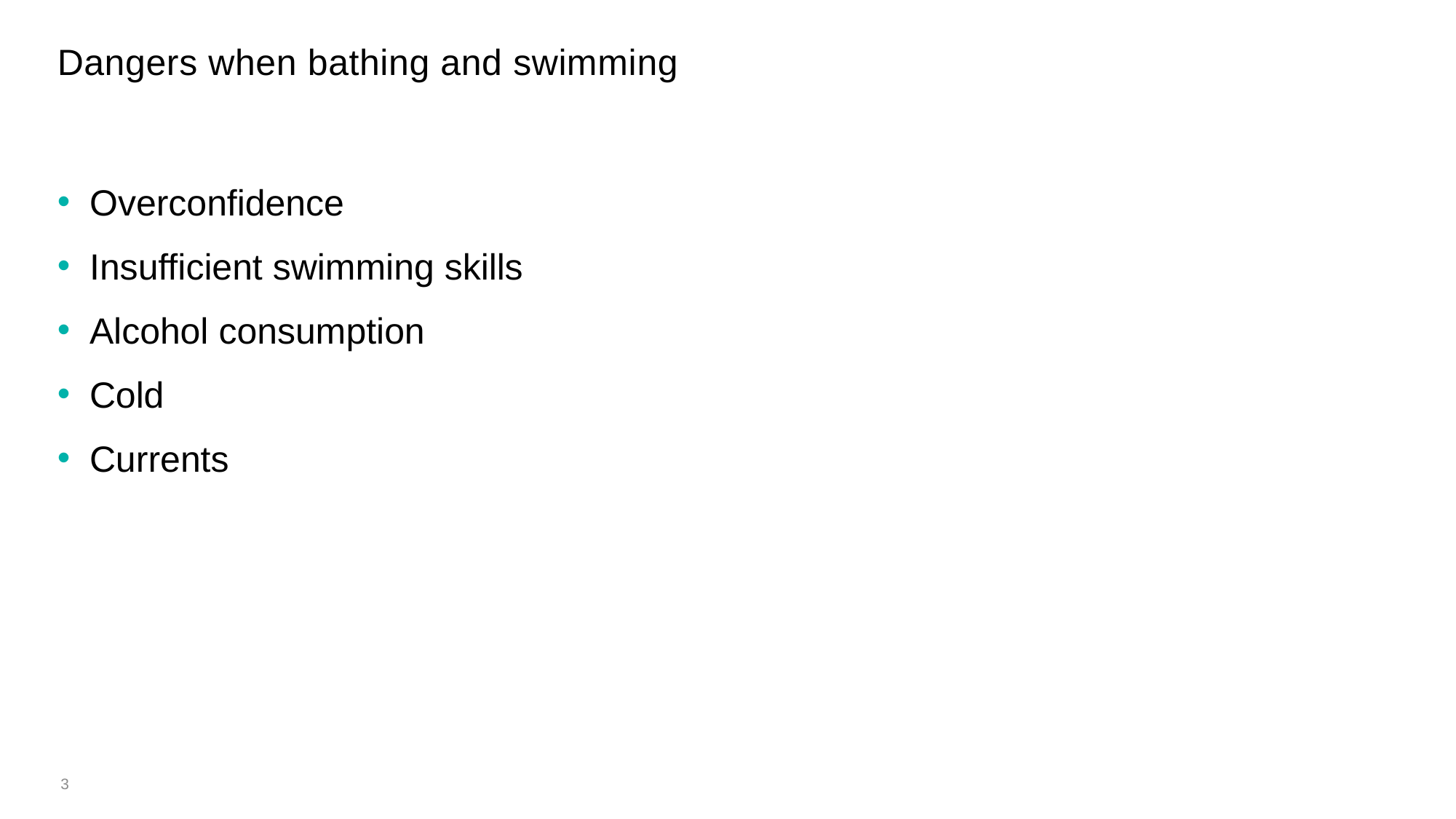

# Dangers when bathing and swimming

Overconfidence
Insufficient swimming skills
Alcohol consumption
Cold
Currents

3